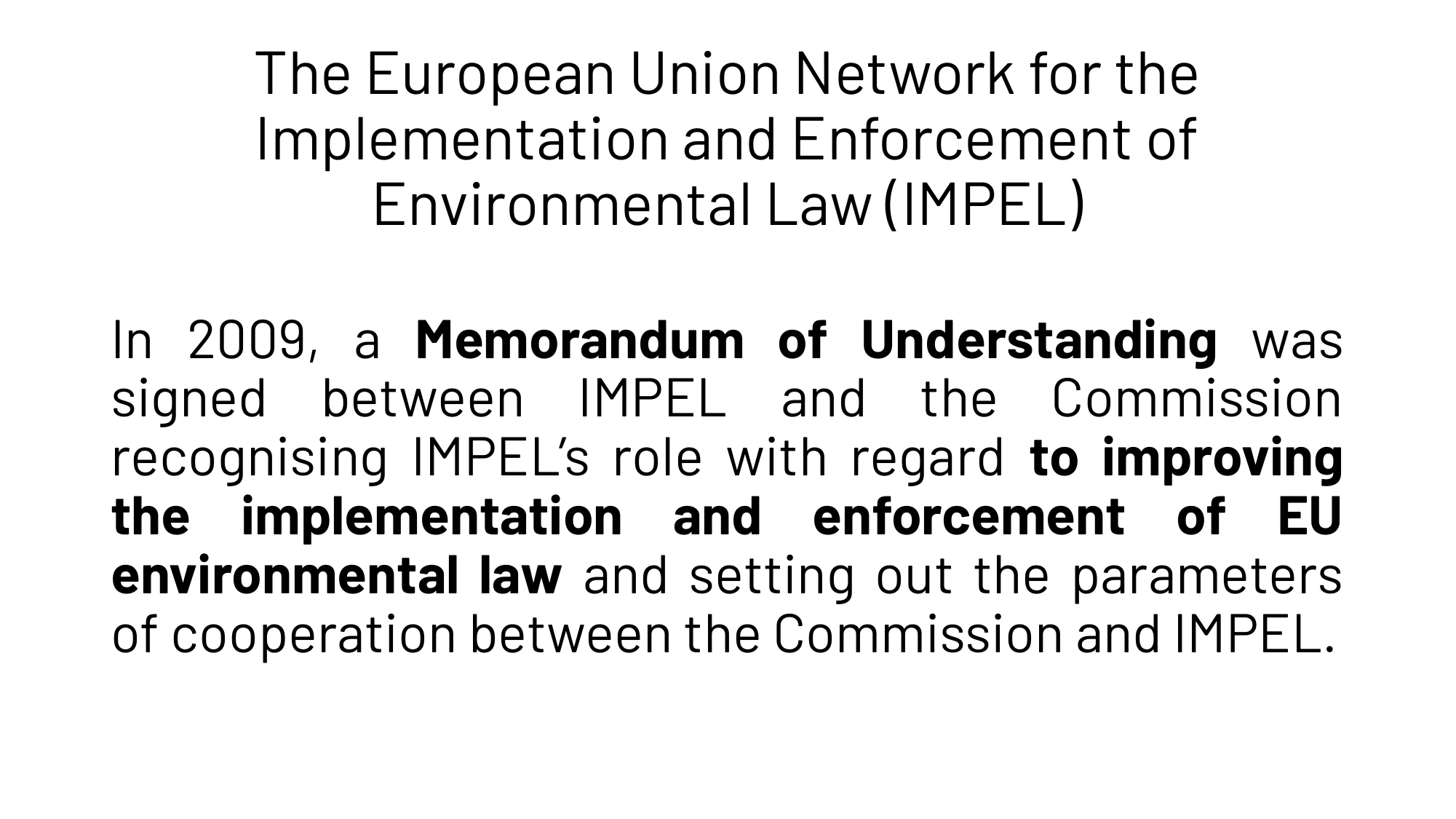

# The European Union Network for the Implementation and Enforcement of Environmental Law (IMPEL)
In 2009, a Memorandum of Understanding was signed between IMPEL and the Commission recognising IMPEL’s role with regard to improving the implementation and enforcement of EU environmental law and setting out the parameters of cooperation between the Commission and IMPEL.